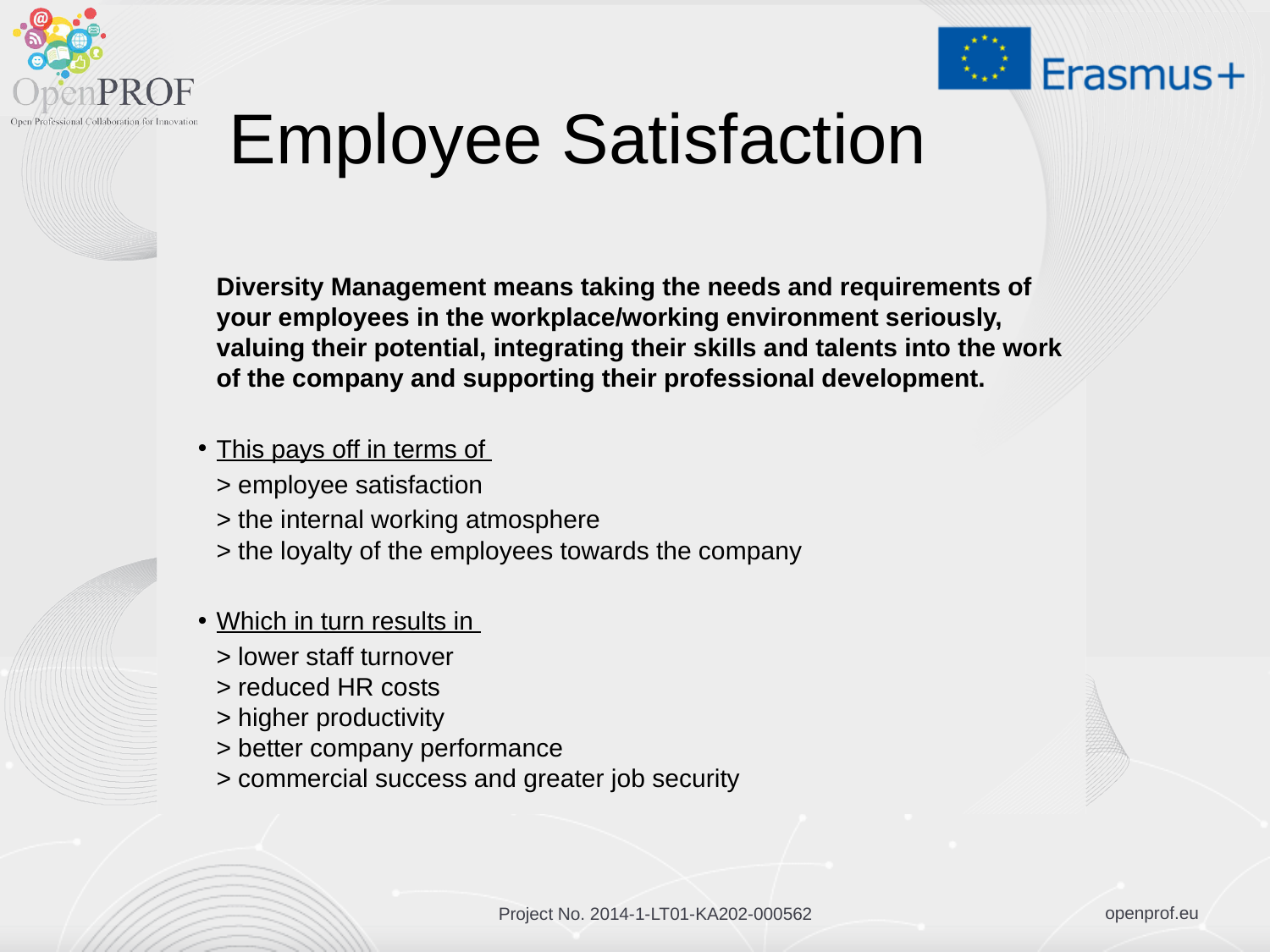

# Employee Satisfaction

Diversity Management means taking the needs and requirements of your employees in the workplace/working environment seriously, valuing their potential, integrating their skills and talents into the work of the company and supporting their professional development.

This pays off in terms of
	> employee satisfaction
	> the internal working atmosphere
> the loyalty of the employees towards the company

Which in turn results in
	> lower staff turnover
> reduced HR costs
> higher productivity
> better company performance
> commercial success and greater job security